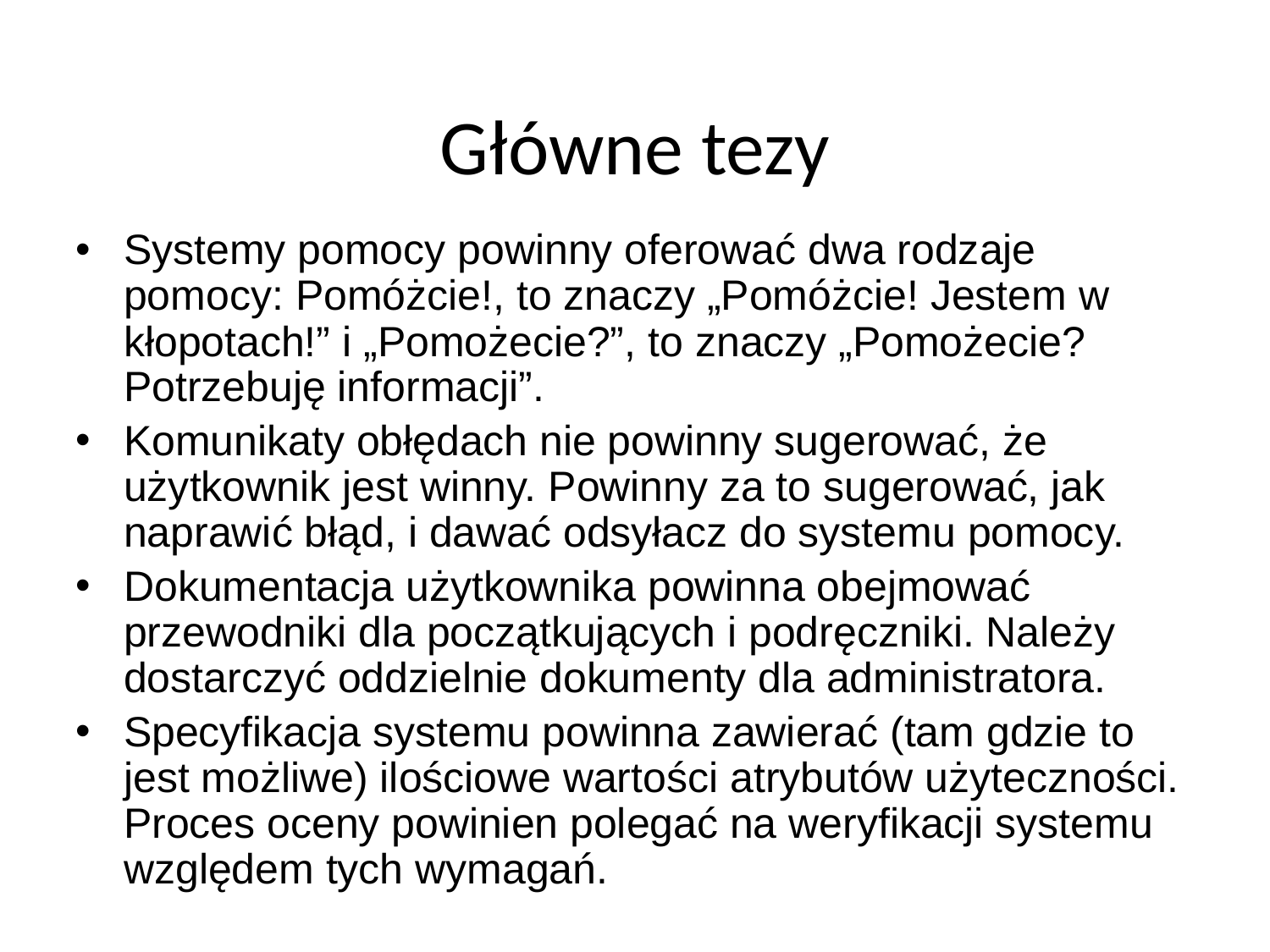

# Główne tezy
Systemy pomocy powinny oferować dwa rodzaje pomocy: Pomóżcie!, to znaczy „Pomóżcie! Jestem w kłopotach!” i „Pomożecie?”, to znaczy „Pomożecie? Potrzebuję informacji”.
Komunikaty obłędach nie powinny sugerować, że użytkownik jest winny. Powinny za to sugerować, jak naprawić błąd, i dawać odsyłacz do systemu pomocy.
Dokumentacja użytkownika powinna obejmować przewodniki dla początkujących i podręczniki. Należy dostarczyć oddzielnie dokumenty dla administratora.
Specyfikacja systemu powinna zawierać (tam gdzie to jest możliwe) ilościowe wartości atrybutów użyteczności. Proces oceny powinien polegać na weryfikacji systemu względem tych wymagań.